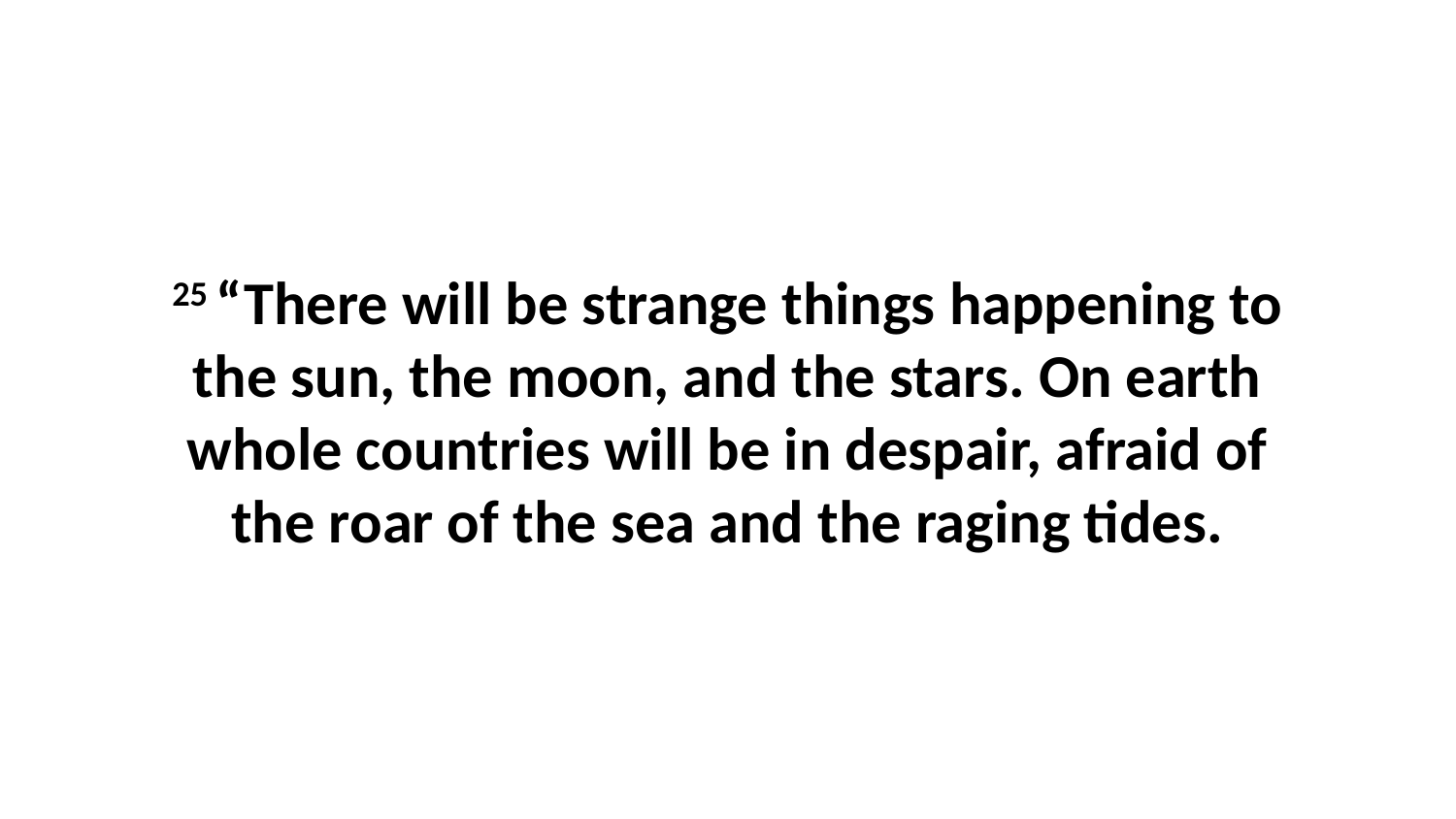

25 “There will be strange things happening to the sun, the moon, and the stars. On earth whole countries will be in despair, afraid of the roar of the sea and the raging tides.